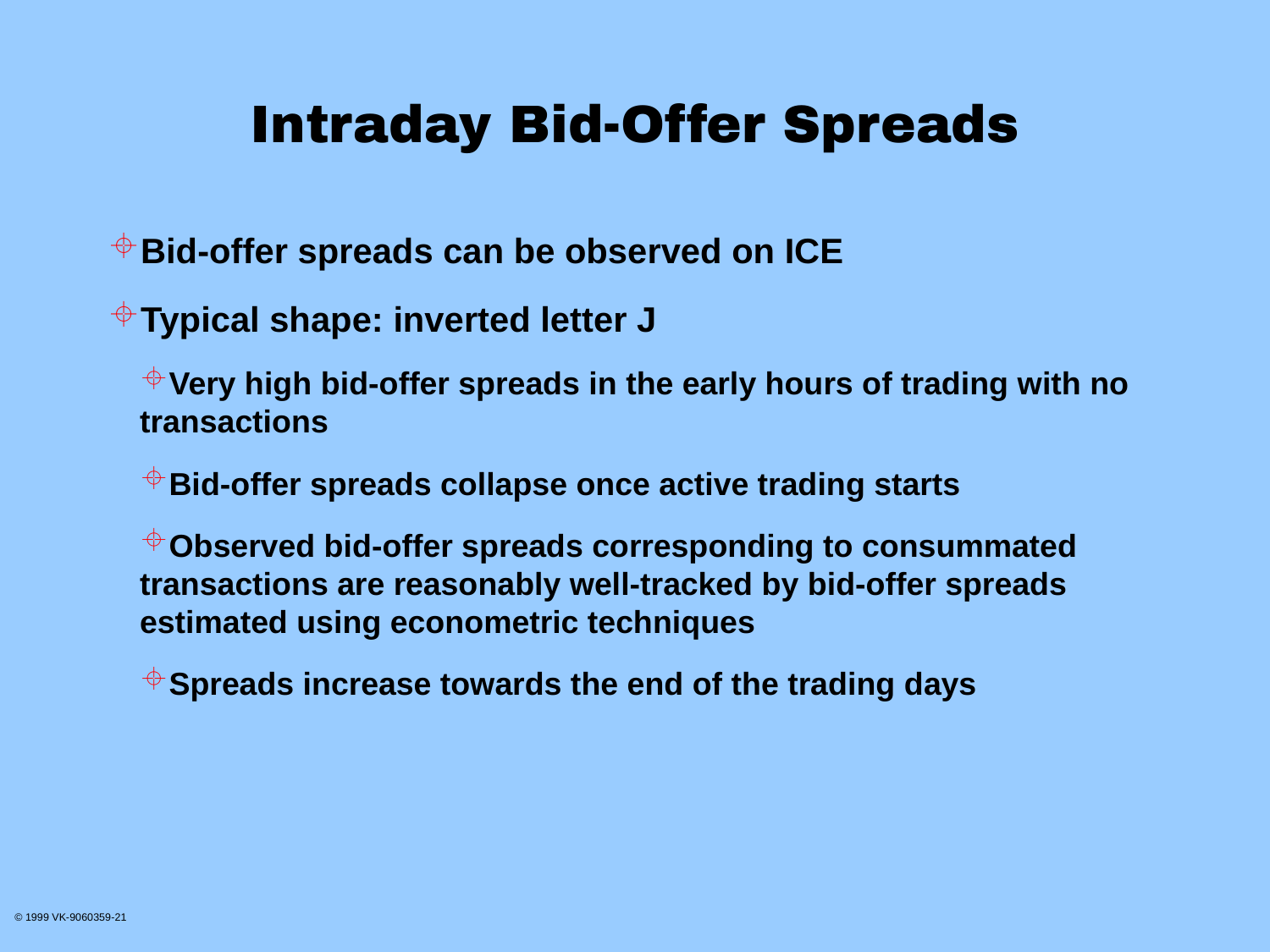

# Intraday Bid-Offer Spreads
Bid-offer spreads can be observed on ICE
Typical shape: inverted letter J
Very high bid-offer spreads in the early hours of trading with no transactions
Bid-offer spreads collapse once active trading starts
Observed bid-offer spreads corresponding to consummated transactions are reasonably well-tracked by bid-offer spreads estimated using econometric techniques
Spreads increase towards the end of the trading days